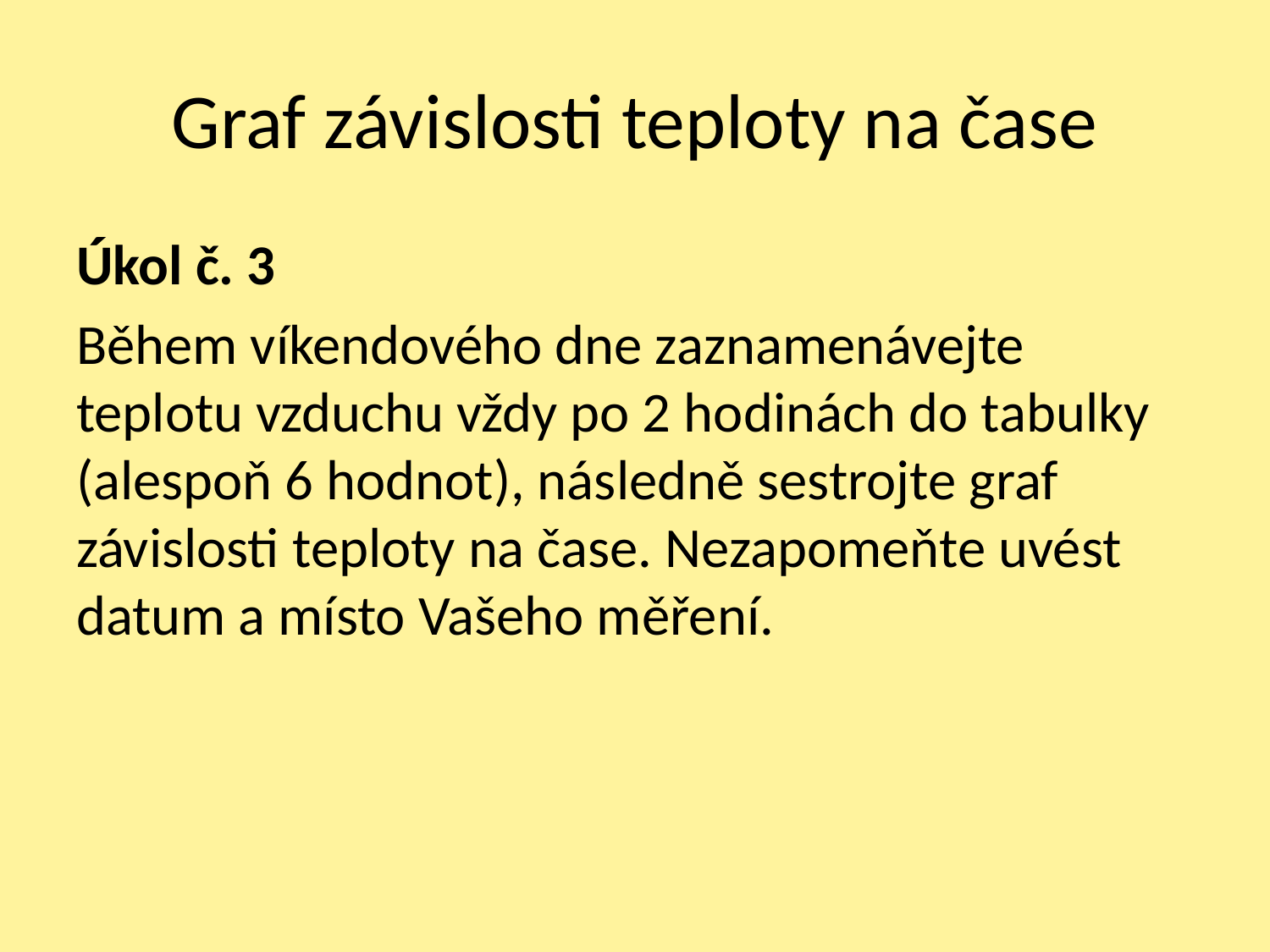

# Graf závislosti teploty na čase
Úkol č. 3
Během víkendového dne zaznamenávejte teplotu vzduchu vždy po 2 hodinách do tabulky (alespoň 6 hodnot), následně sestrojte graf závislosti teploty na čase. Nezapomeňte uvést datum a místo Vašeho měření.